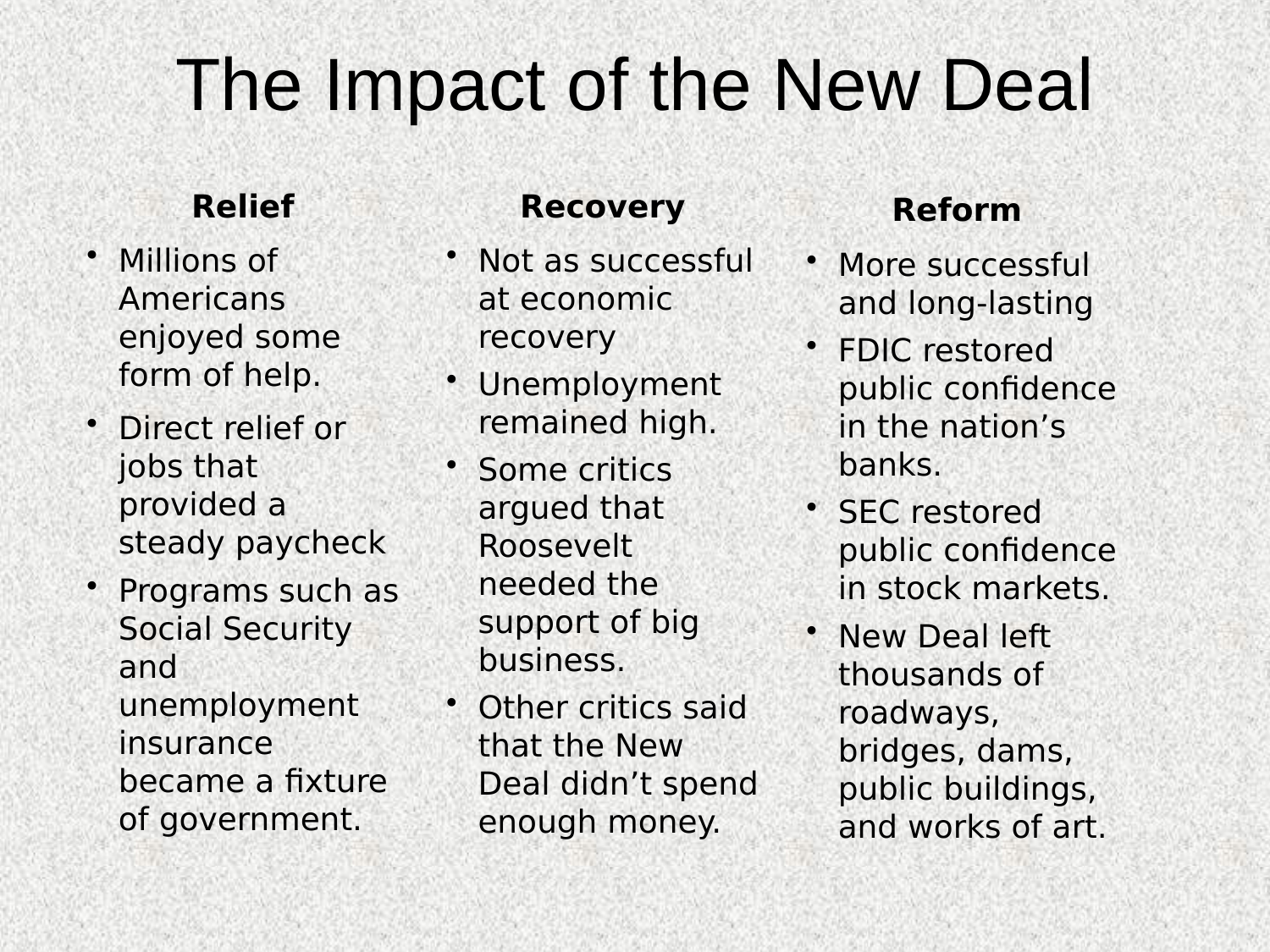

# The Impact of the New Deal
Relief
Millions of Americans enjoyed some form of help.
Direct relief or jobs that provided a steady paycheck
Programs such as Social Security and unemployment insurance became a fixture of government.
Recovery
Not as successful at economic recovery
Unemployment remained high.
Some critics argued that Roosevelt needed the support of big business.
Other critics said that the New Deal didn’t spend enough money.
Reform
More successful and long-lasting
FDIC restored public confidence in the nation’s banks.
SEC restored public confidence in stock markets.
New Deal left thousands of roadways, bridges, dams, public buildings, and works of art.